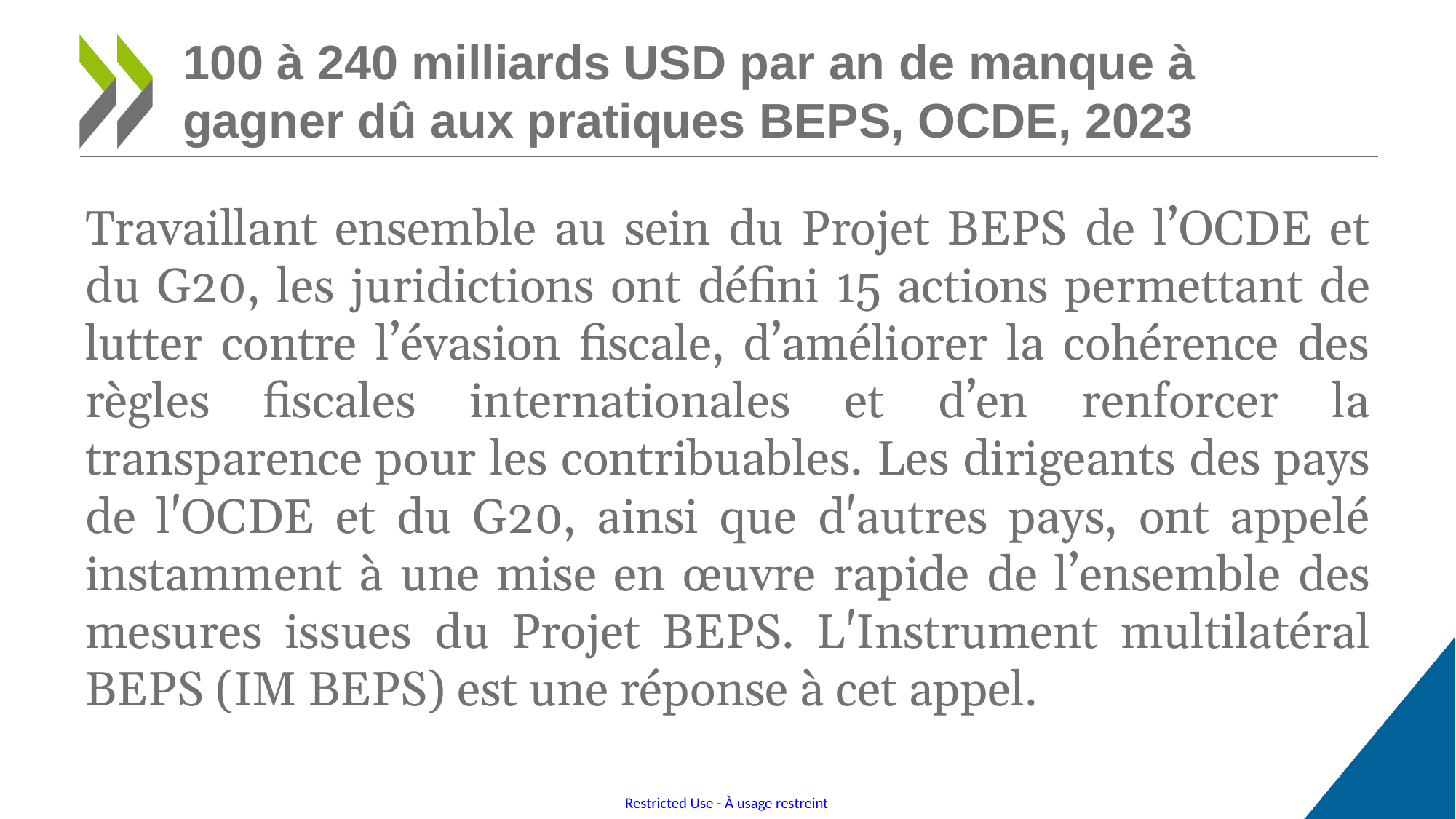

# 100 à 240 milliards USD par an de manque à gagner dû aux pratiques BEPS, OCDE, 2023
Travaillant ensemble au sein du Projet BEPS de l’OCDE et du G20, les juridictions ont défini 15 actions permettant de lutter contre l’évasion fiscale, d’améliorer la cohérence des règles fiscales internationales et d’en renforcer la transparence pour les contribuables. Les dirigeants des pays de l'OCDE et du G20, ainsi que d'autres pays, ont appelé instamment à une mise en œuvre rapide de l’ensemble des mesures issues du Projet BEPS. L'Instrument multilatéral BEPS (IM BEPS) est une réponse à cet appel.